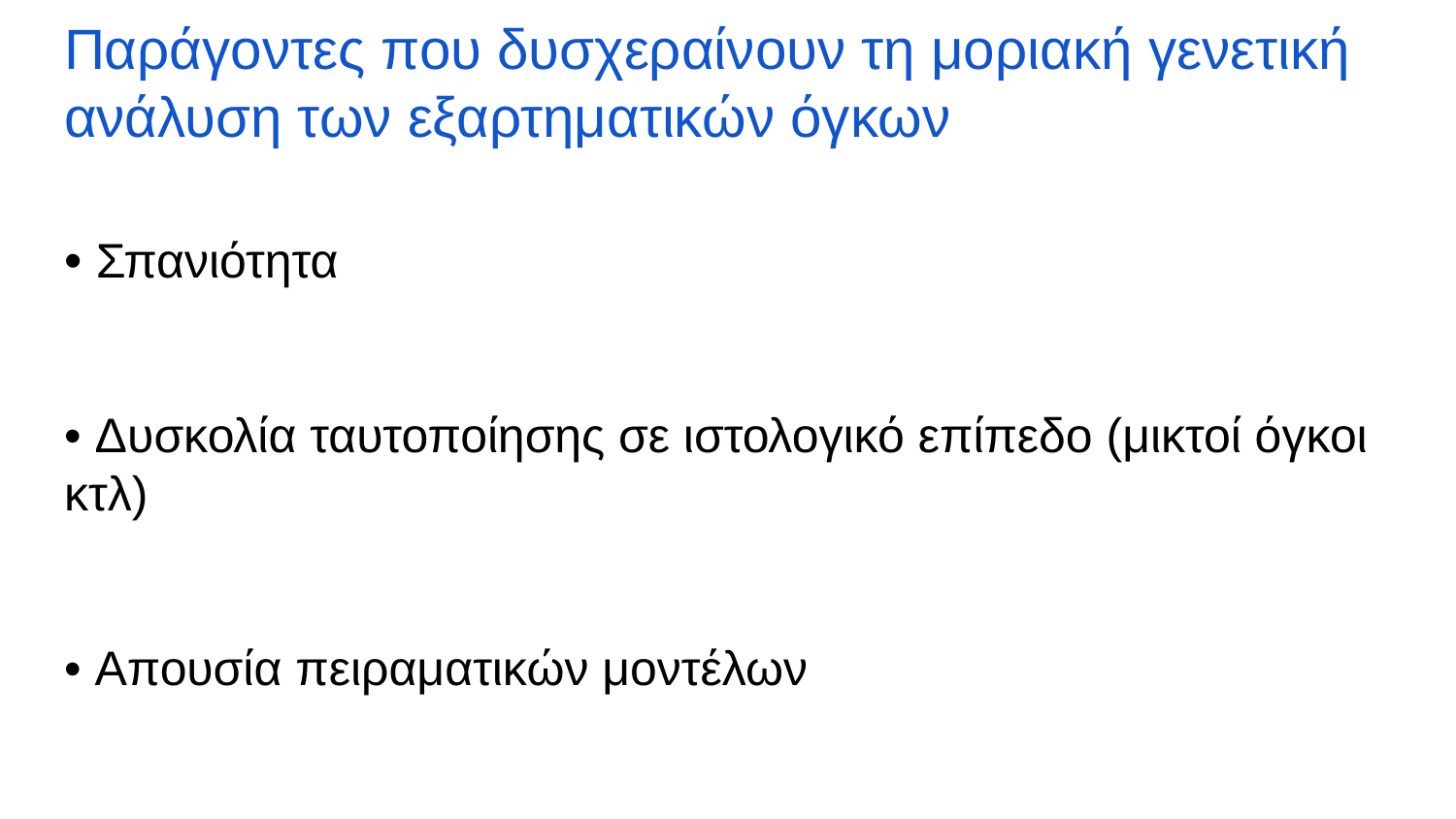

# Παράγοντες που δυσχεραίνουν τη μοριακή γενετική ανάλυση των εξαρτηματικών όγκων

• Σπανιότητα

• Δυσκολία ταυτοποίησης σε ιστολογικό επίπεδο (μικτοί όγκοι κτλ)

• Απουσία πειραματικών μοντέλων